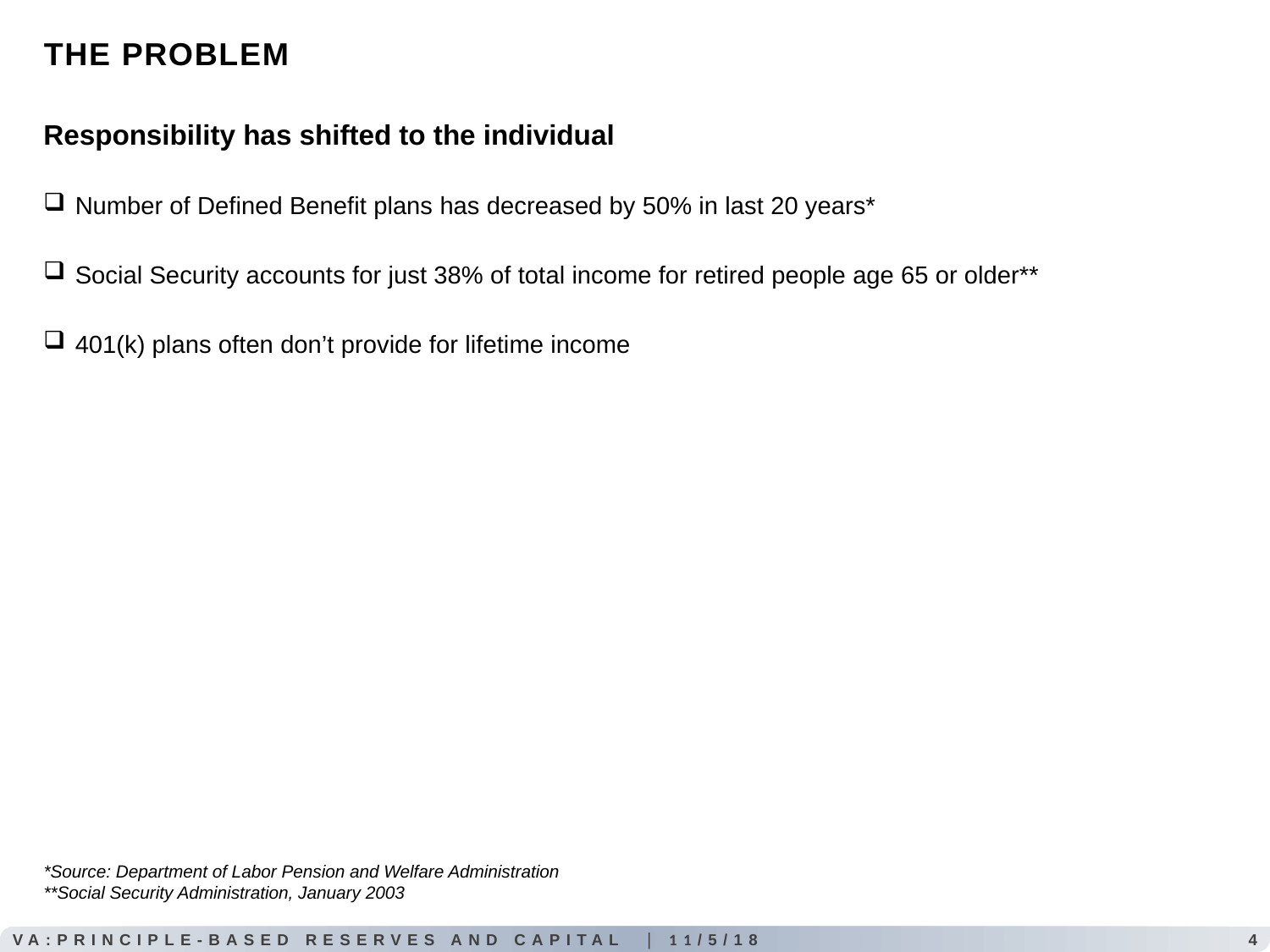

# THE PROBLEM

Responsibility has shifted to the individual

 Number of Defined Benefit plans has decreased by 50% in last 20 years*

 Social Security accounts for just 38% of total income for retired people age 65 or older**

 401(k) plans often don’t provide for lifetime income

*Source: Department of Labor Pension and Welfare Administration
**Social Security Administration, January 2003